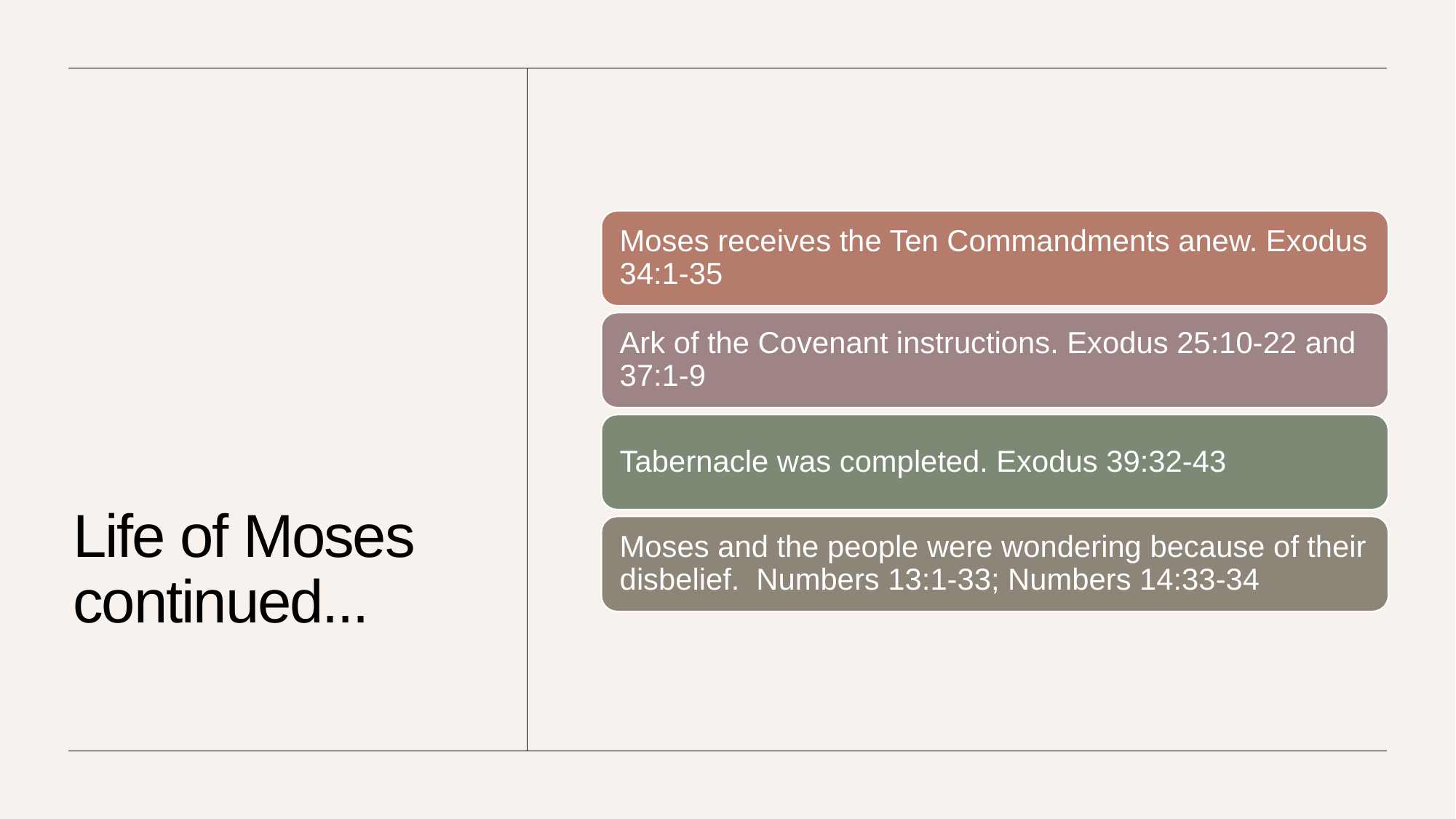

# Life of Moses continued...
Moses receives the Ten Commandments anew. Exodus 34:1-35
Ark of the Covenant instructions. Exodus 25:10-22 and 37:1-9
Tabernacle was completed. Exodus 39:32-43
Moses and the people were wondering because of their disbelief.  Numbers 13:1-33; Numbers 14:33-34